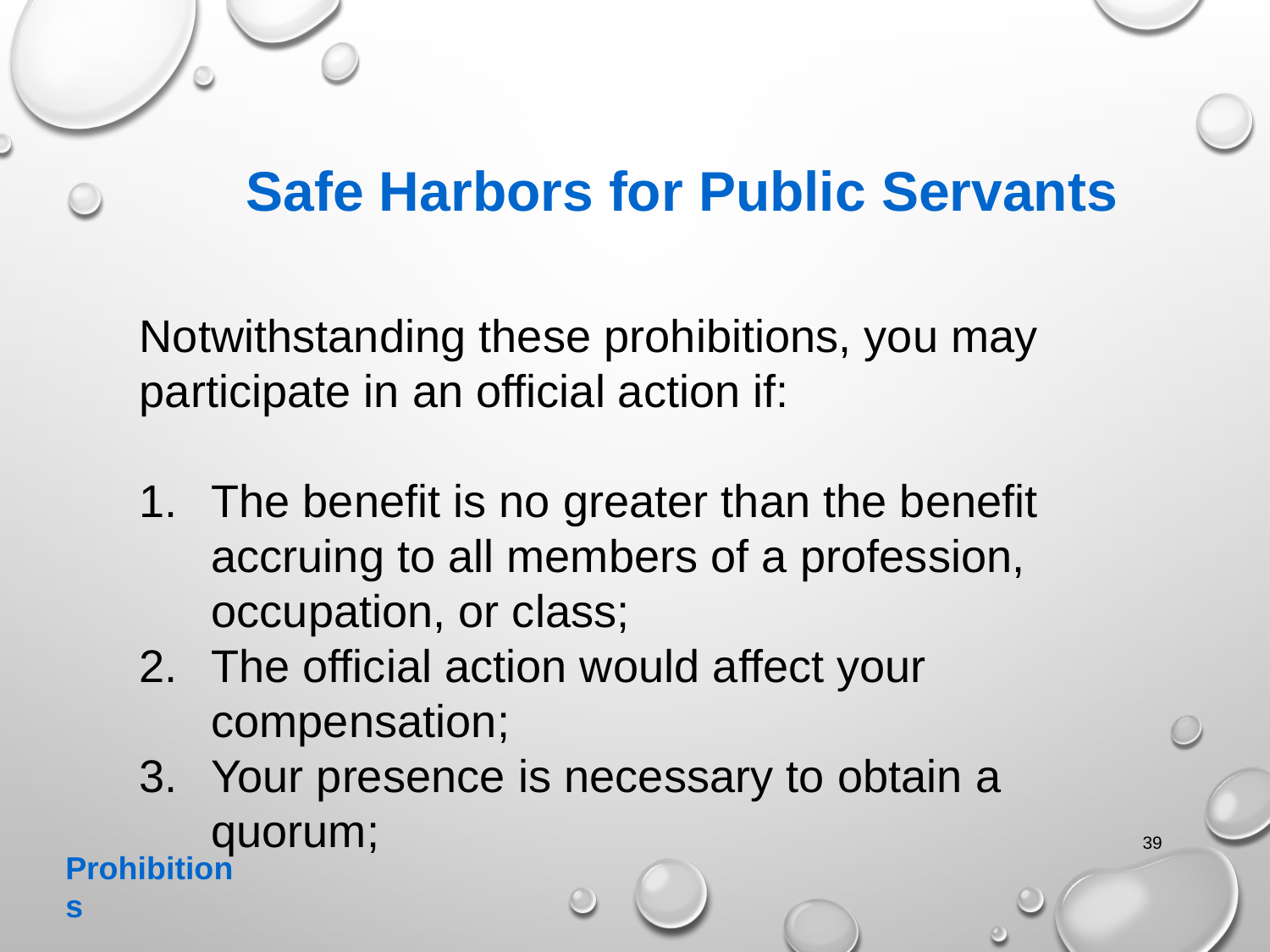

# Safe Harbors for Public Servants
Notwithstanding these prohibitions, you may participate in an official action if:

The benefit is no greater than the benefit accruing to all members of a profession, occupation, or class;
The official action would affect your compensation;
Your presence is necessary to obtain a quorum;

39
Prohibitions